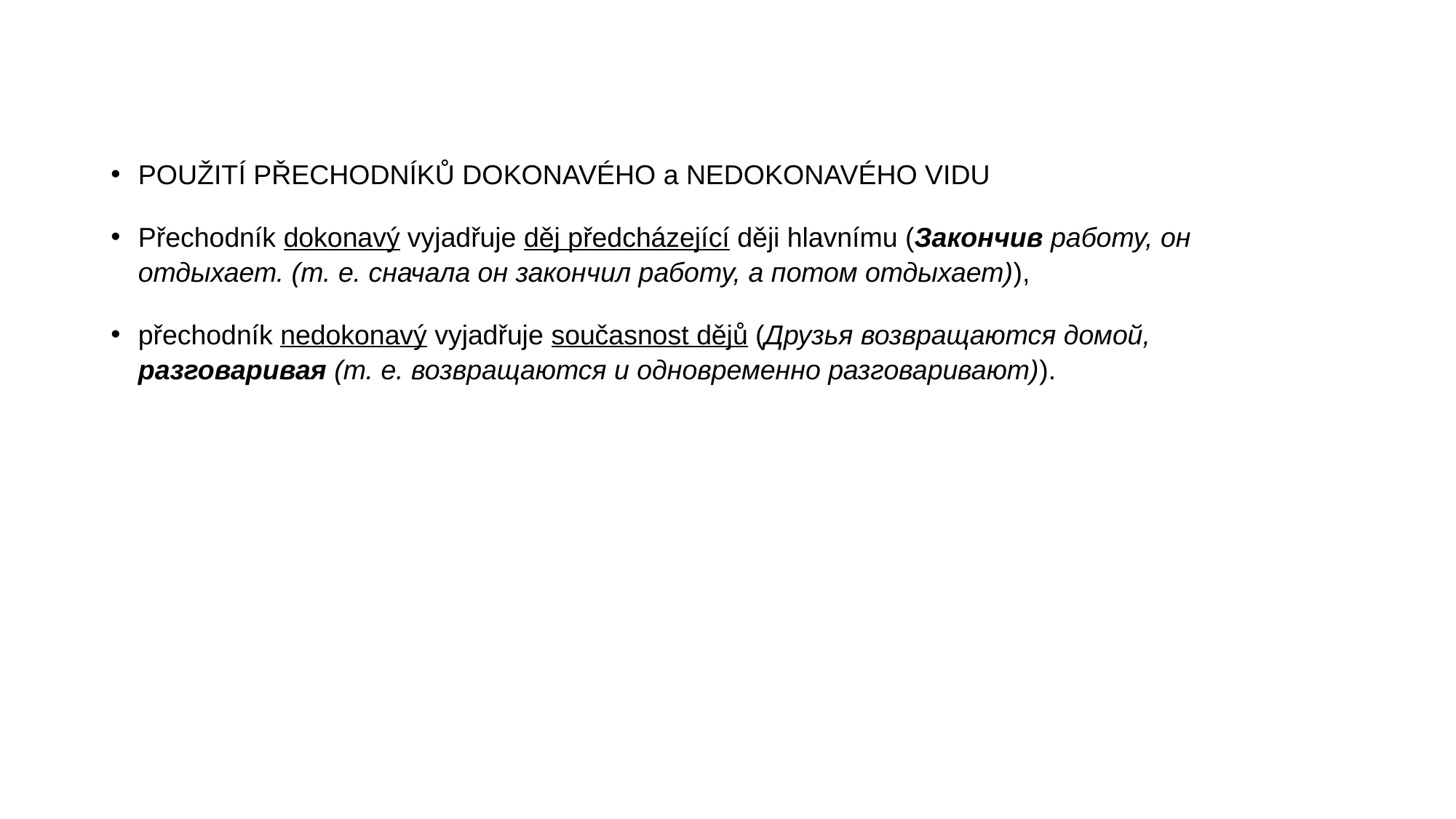

POUŽITÍ PŘECHODNÍKŮ DOKONAVÉHO a NEDOKONAVÉHO VIDU
Přechodník dokonavý vyjadřuje děj předcházející ději hlavnímu (Закончив работу, он отдыхает. (т. e. сначала он закончил работу, а потом отдыхает)),
přechodník nedokonavý vyjadřuje současnost dějů (Друзья возвращаются домой, разговаривая (т. e. возвращаются и одновременно разговаривают)).